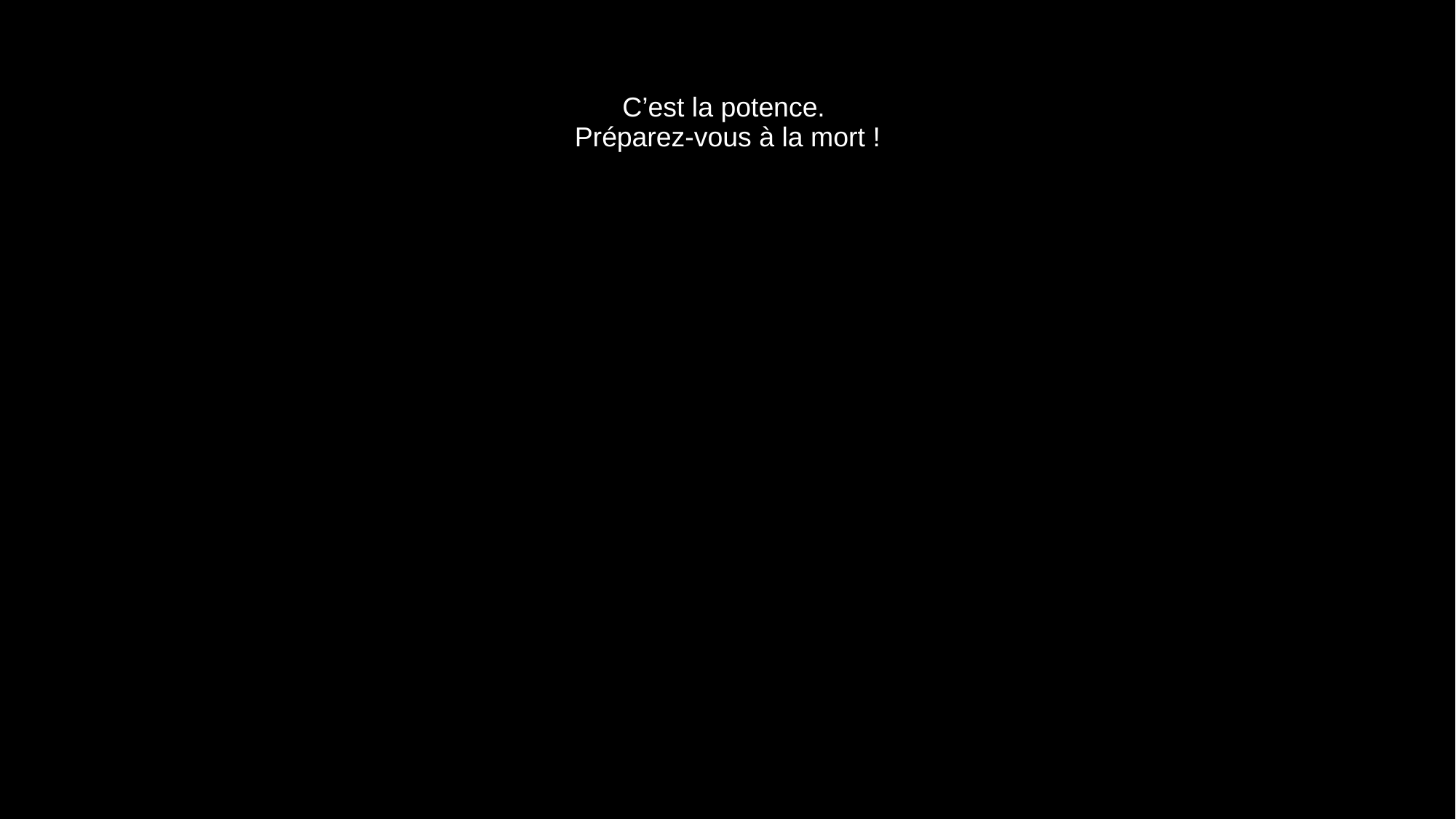

# C’est la potence. Préparez-vous à la mort !